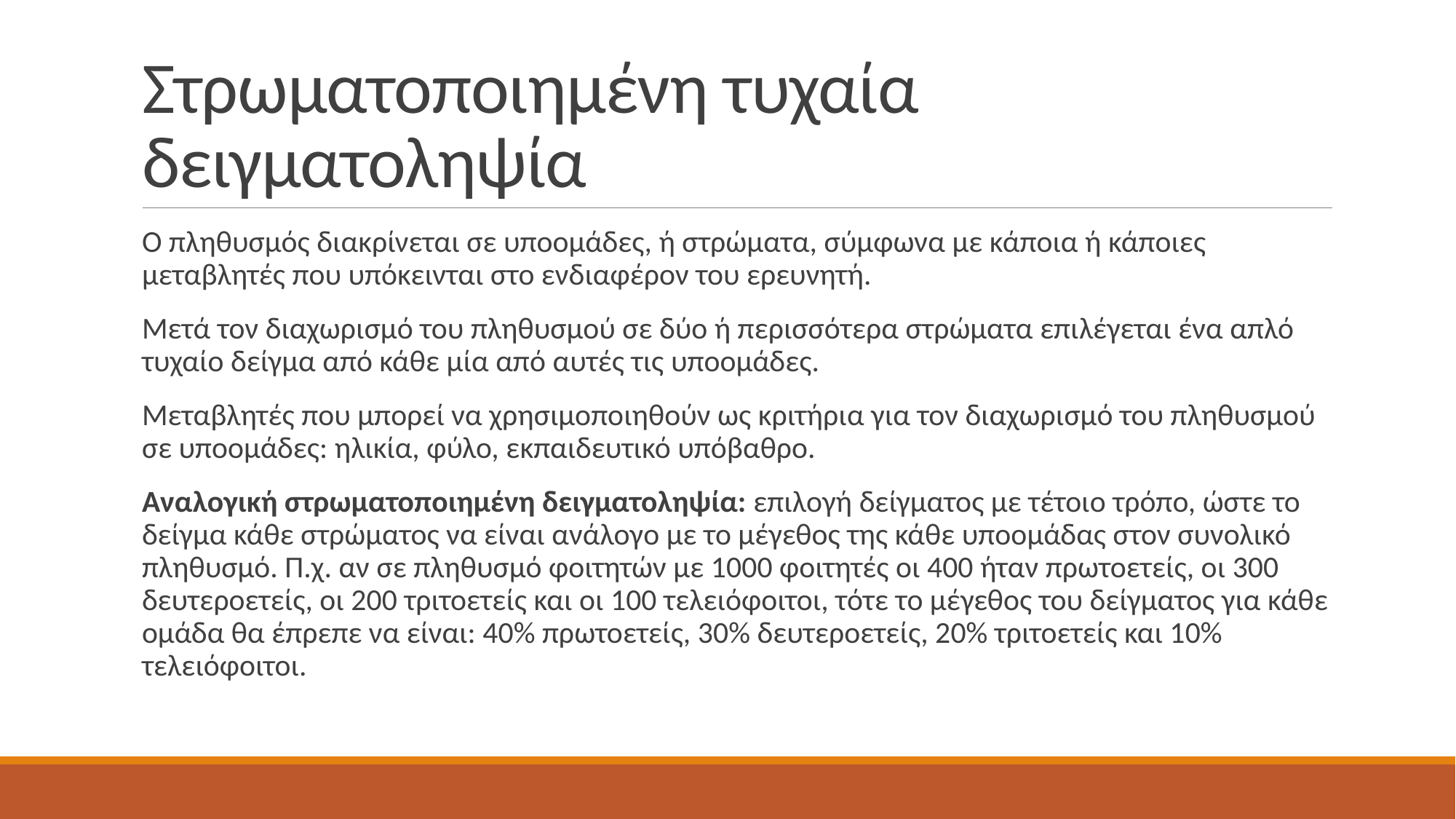

# Στρωματοποιημένη τυχαία δειγματοληψία
Ο πληθυσμός διακρίνεται σε υποομάδες, ή στρώματα, σύμφωνα με κάποια ή κάποιες μεταβλητές που υπόκεινται στο ενδιαφέρον του ερευνητή.
Μετά τον διαχωρισμό του πληθυσμού σε δύο ή περισσότερα στρώματα επιλέγεται ένα απλό τυχαίο δείγμα από κάθε μία από αυτές τις υποομάδες.
Μεταβλητές που μπορεί να χρησιμοποιηθούν ως κριτήρια για τον διαχωρισμό του πληθυσμού σε υποομάδες: ηλικία, φύλο, εκπαιδευτικό υπόβαθρο.
Αναλογική στρωματοποιημένη δειγματοληψία: επιλογή δείγματος με τέτοιο τρόπο, ώστε το δείγμα κάθε στρώματος να είναι ανάλογο με το μέγεθος της κάθε υποομάδας στον συνολικό πληθυσμό. Π.χ. αν σε πληθυσμό φοιτητών με 1000 φοιτητές οι 400 ήταν πρωτοετείς, οι 300 δευτεροετείς, οι 200 τριτοετείς και οι 100 τελειόφοιτοι, τότε το μέγεθος του δείγματος για κάθε ομάδα θα έπρεπε να είναι: 40% πρωτοετείς, 30% δευτεροετείς, 20% τριτοετείς και 10% τελειόφοιτοι.